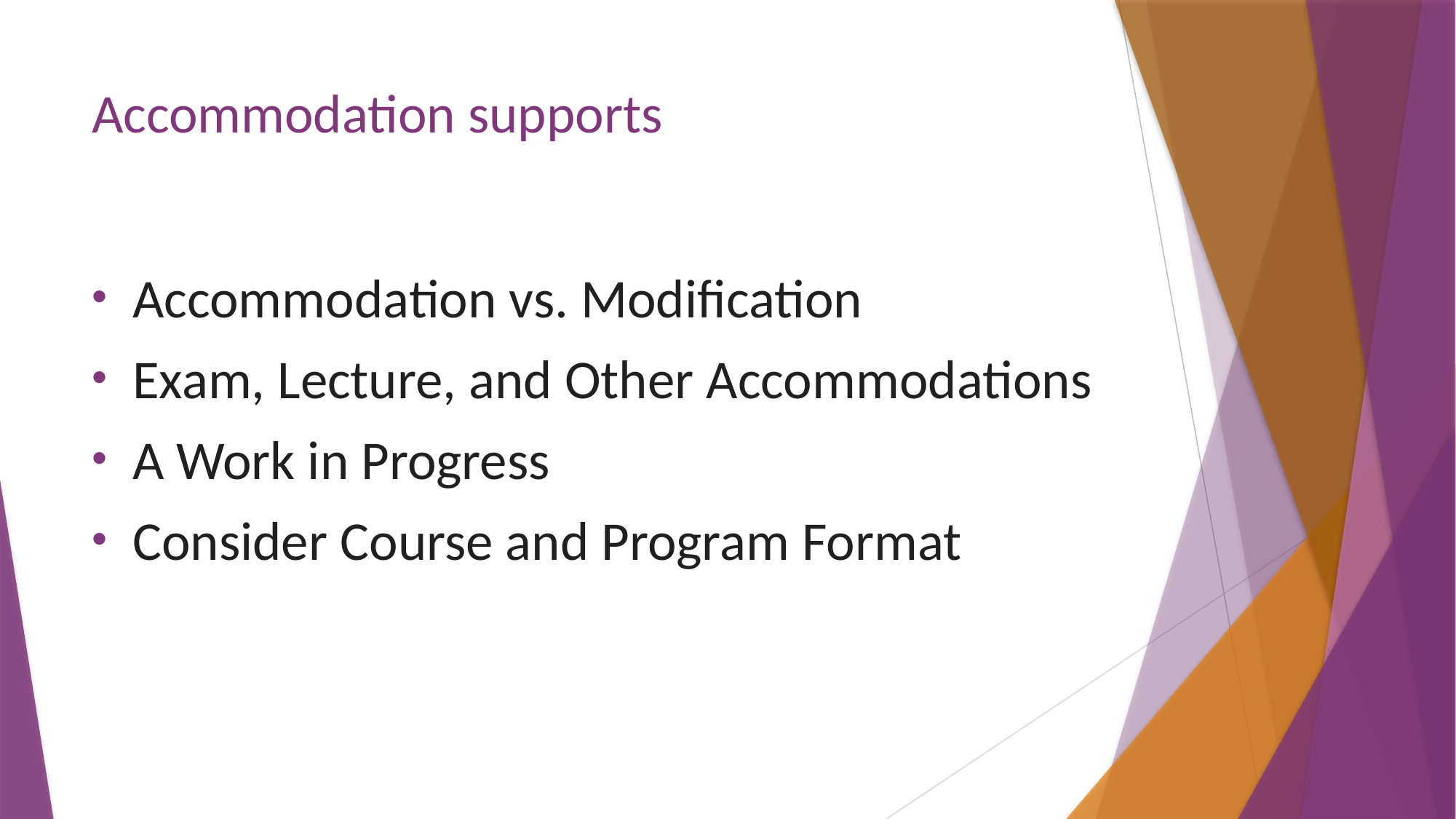

# Accommodation supports
Accommodation vs. Modification
Exam, Lecture, and Other Accommodations
A Work in Progress
Consider Course and Program Format